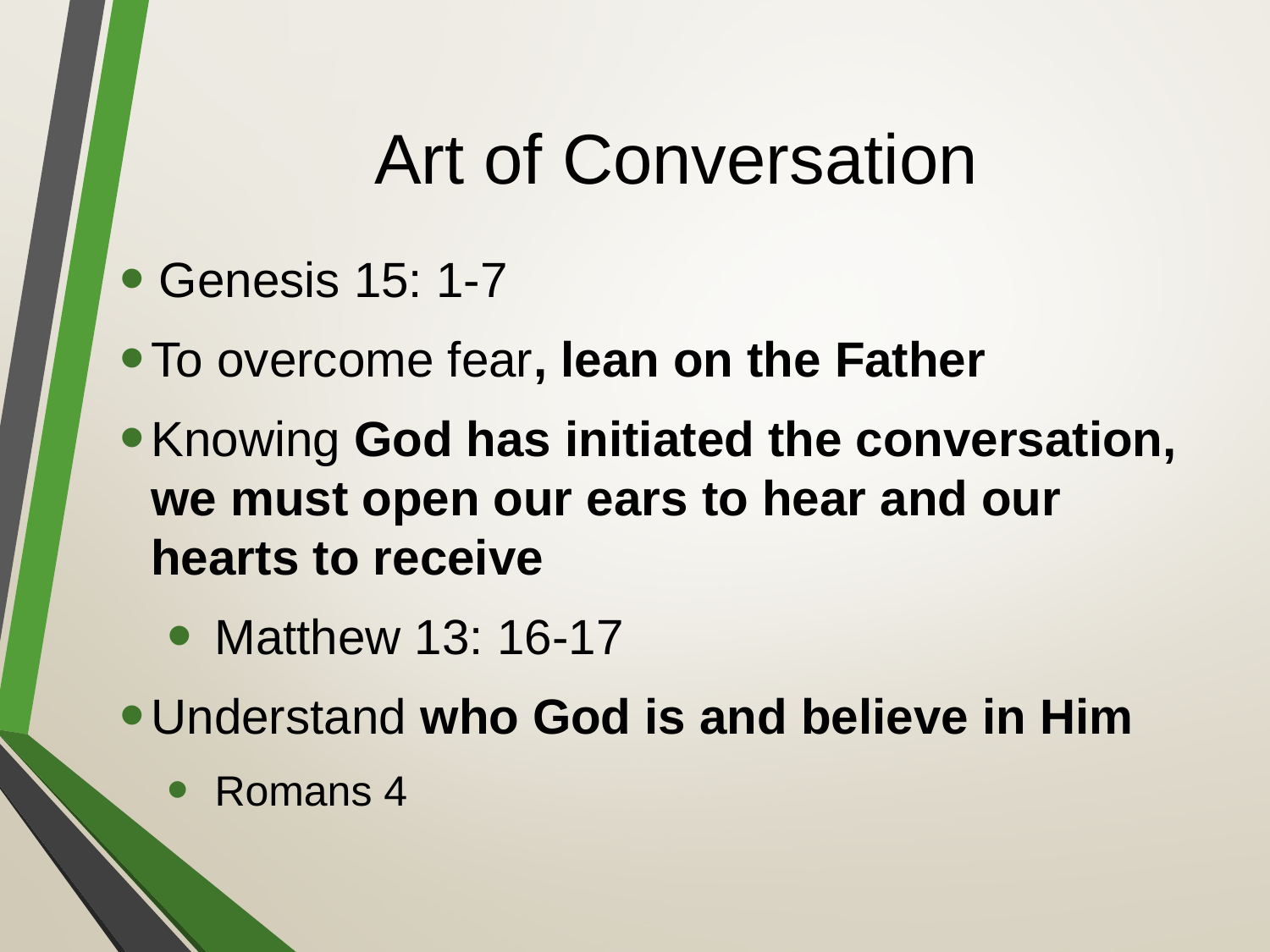

# Art of Conversation
Genesis 15: 1-7
To overcome fear, lean on the Father
Knowing God has initiated the conversation, we must open our ears to hear and our hearts to receive
Matthew 13: 16-17
Understand who God is and believe in Him
Romans 4